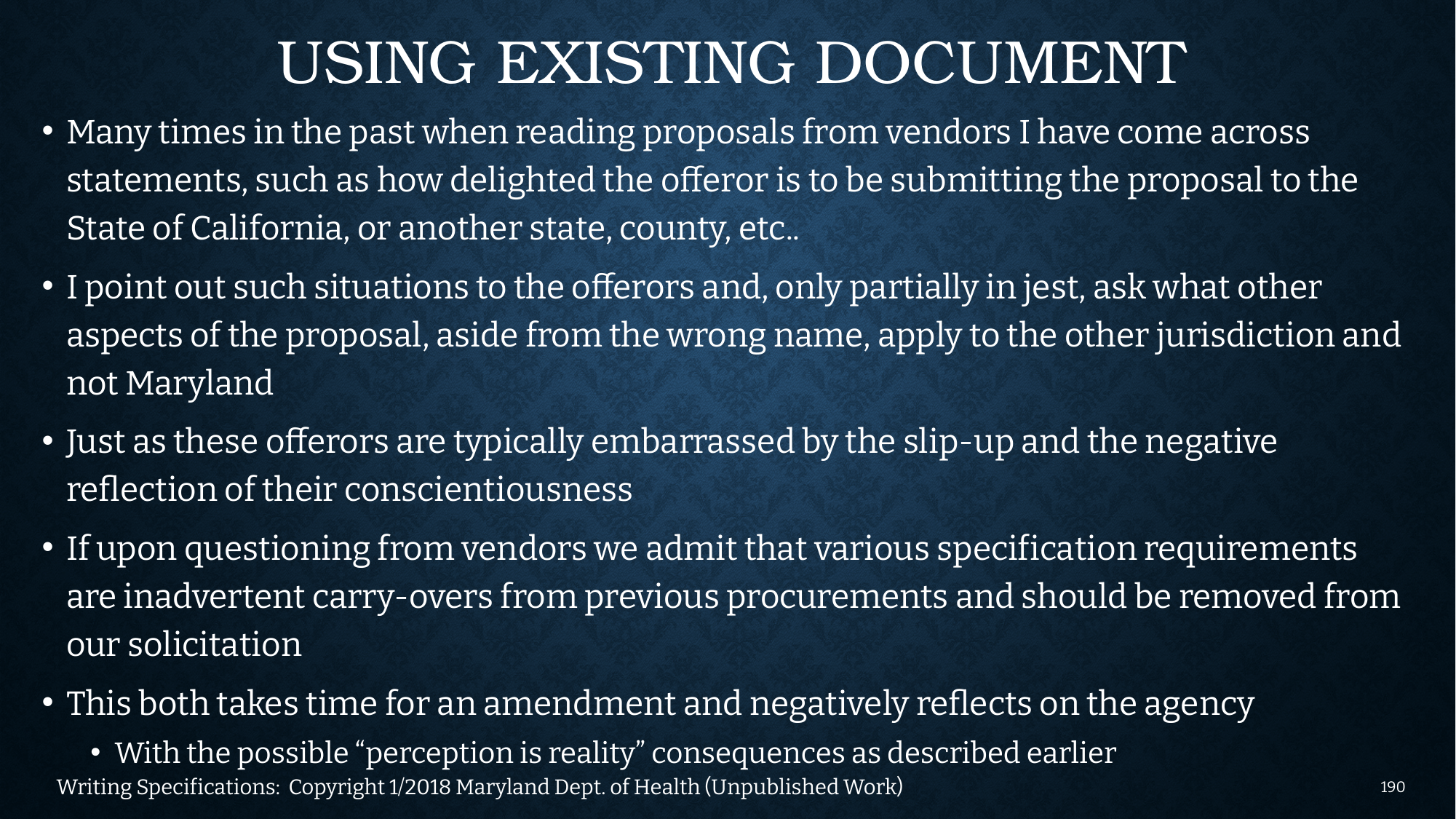

# Using existing document
Many times in the past when reading proposals from vendors I have come across statements, such as how delighted the offeror is to be submitting the proposal to the State of California, or another state, county, etc..
I point out such situations to the offerors and, only partially in jest, ask what other aspects of the proposal, aside from the wrong name, apply to the other jurisdiction and not Maryland
Just as these offerors are typically embarrassed by the slip-up and the negative reflection of their conscientiousness
If upon questioning from vendors we admit that various specification requirements are inadvertent carry-overs from previous procurements and should be removed from our solicitation
This both takes time for an amendment and negatively reflects on the agency
With the possible “perception is reality” consequences as described earlier
Writing Specifications:  Copyright 1/2018 Maryland Dept. of Health (Unpublished Work)
190